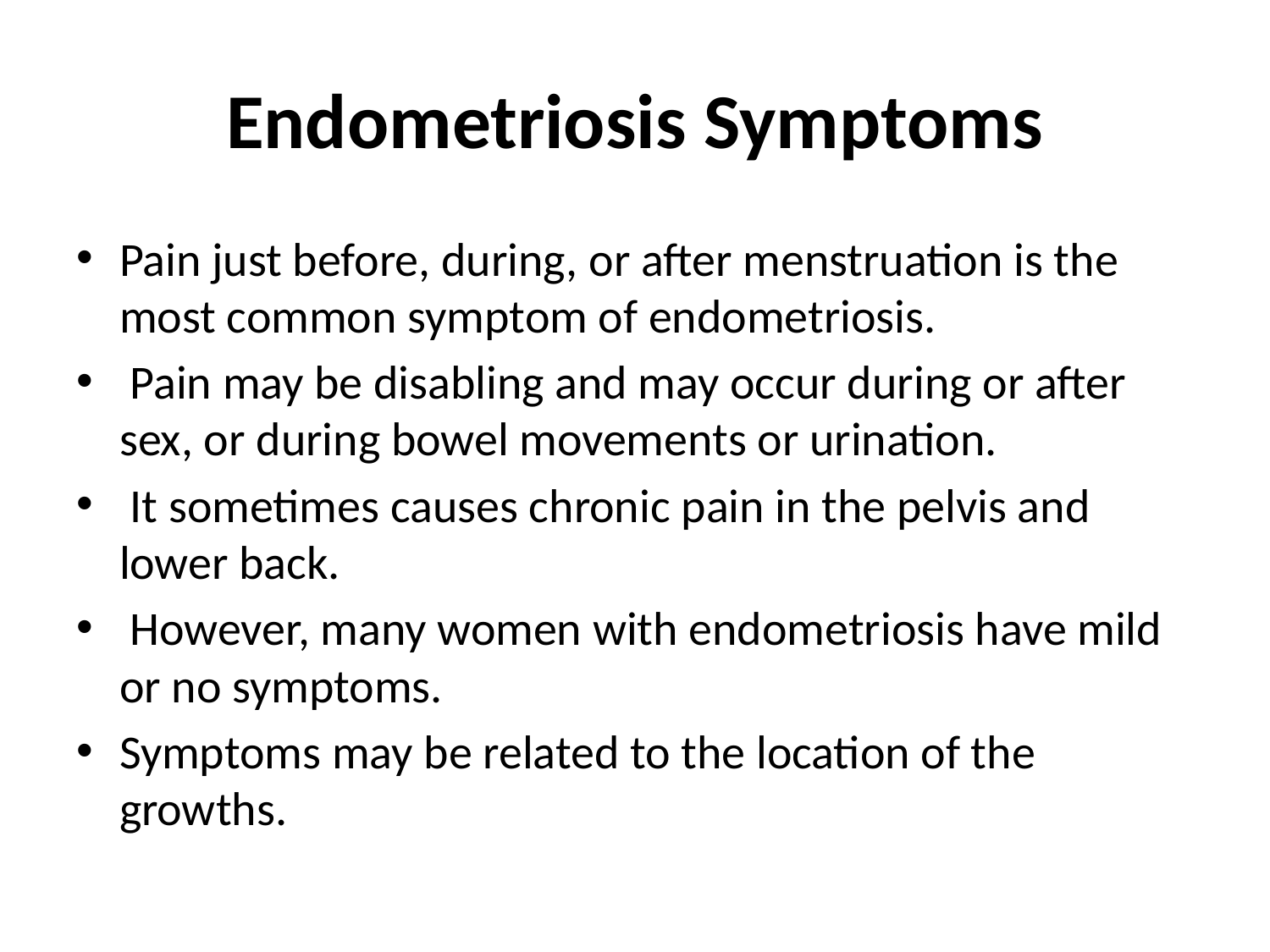

# Endometriosis Symptoms
Pain just before, during, or after menstruation is the most common symptom of endometriosis.
 Pain may be disabling and may occur during or after sex, or during bowel movements or urination.
 It sometimes causes chronic pain in the pelvis and lower back.
 However, many women with endometriosis have mild or no symptoms.
Symptoms may be related to the location of the growths.